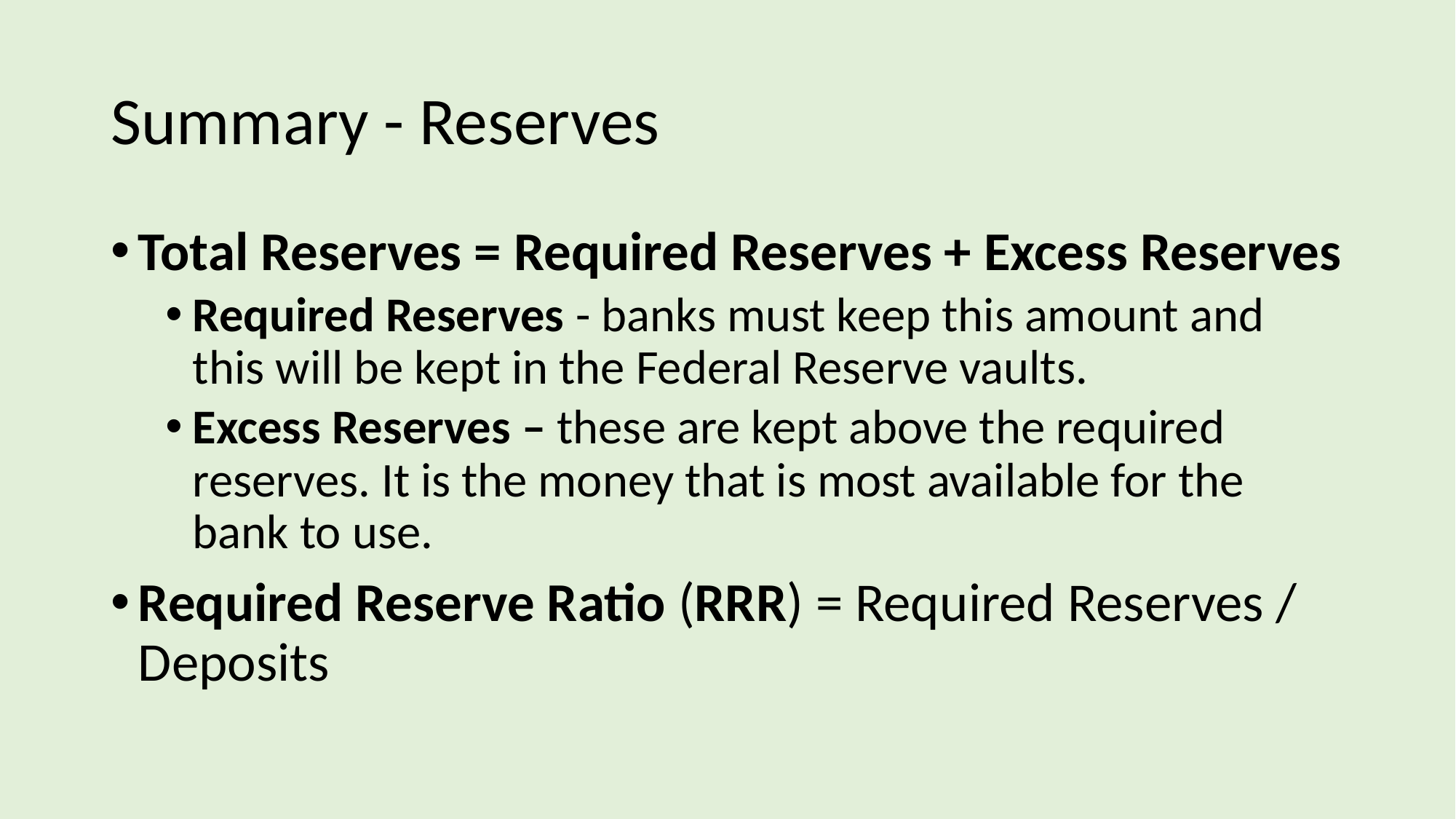

# Summary - Reserves
Total Reserves = Required Reserves + Excess Reserves
Required Reserves - banks must keep this amount and this will be kept in the Federal Reserve vaults.
Excess Reserves – these are kept above the required reserves. It is the money that is most available for the bank to use.
Required Reserve Ratio (RRR) = Required Reserves / Deposits